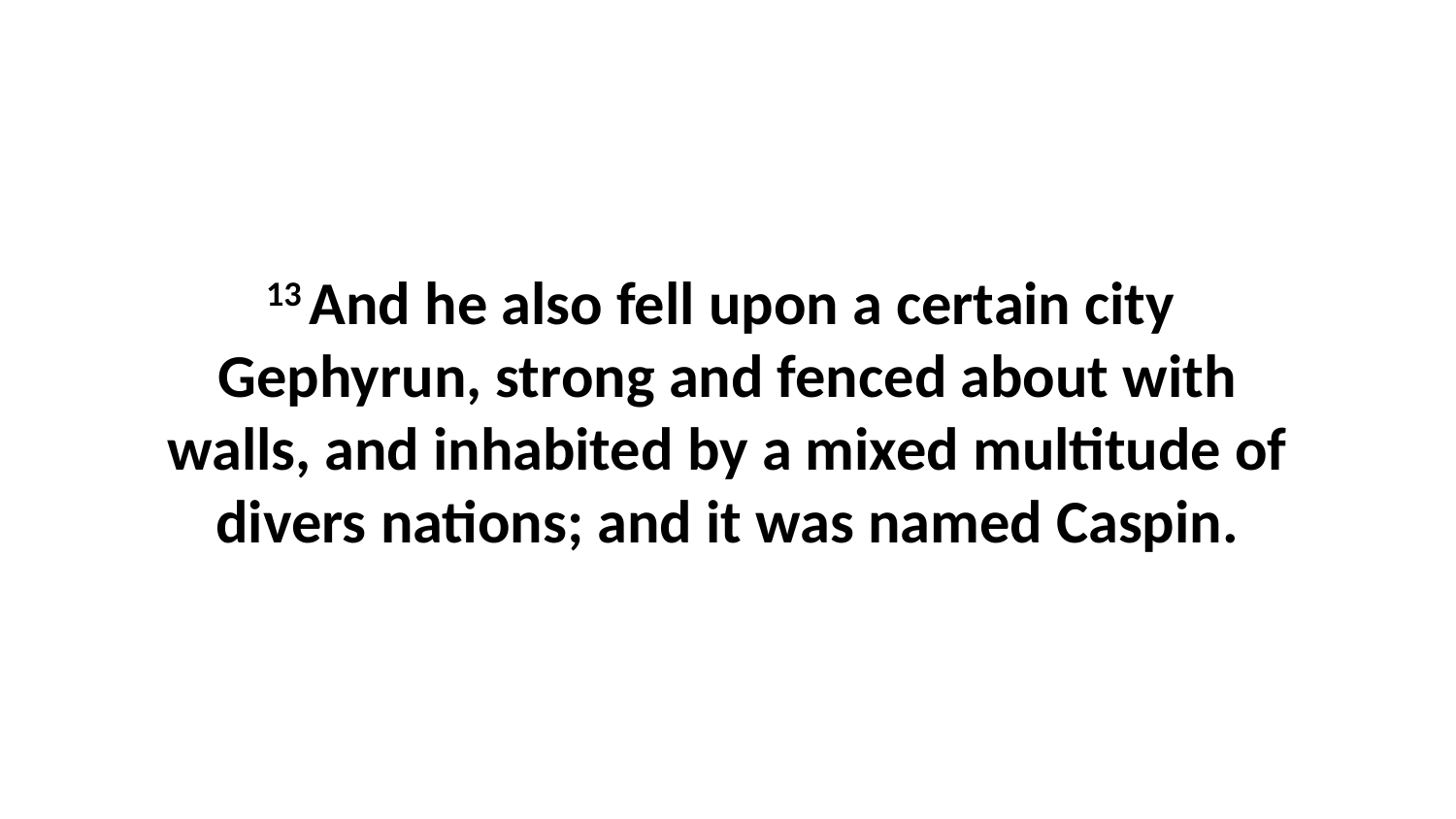

13 And he also fell upon a certain city  Gephyrun, strong and fenced about with walls, and inhabited by a mixed multitude of divers nations; and it was named Caspin.